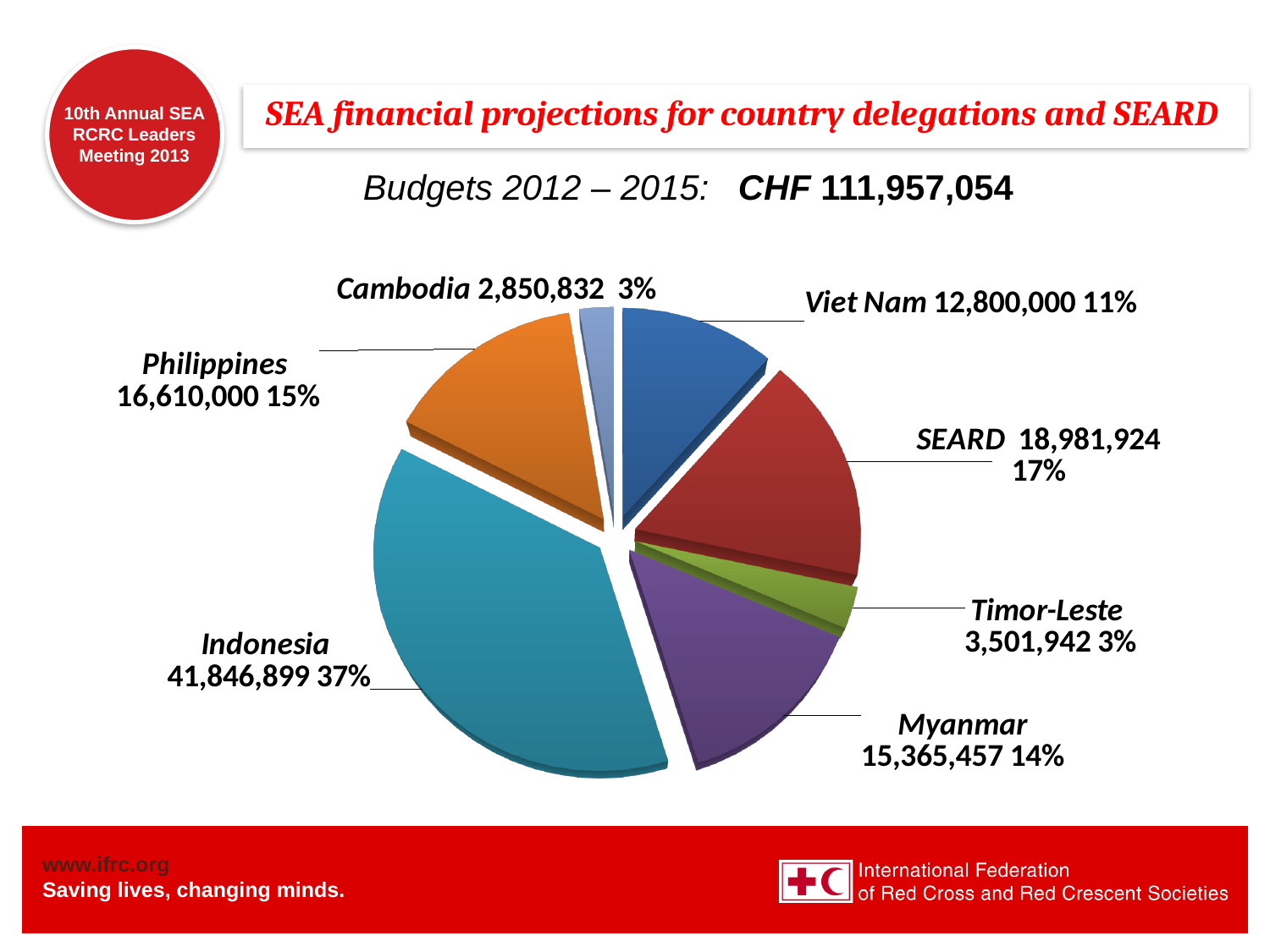

SEA financial projections for country delegations and SEARD
Budgets 2012 – 2015:   CHF 111,957,054

[unsupported chart]